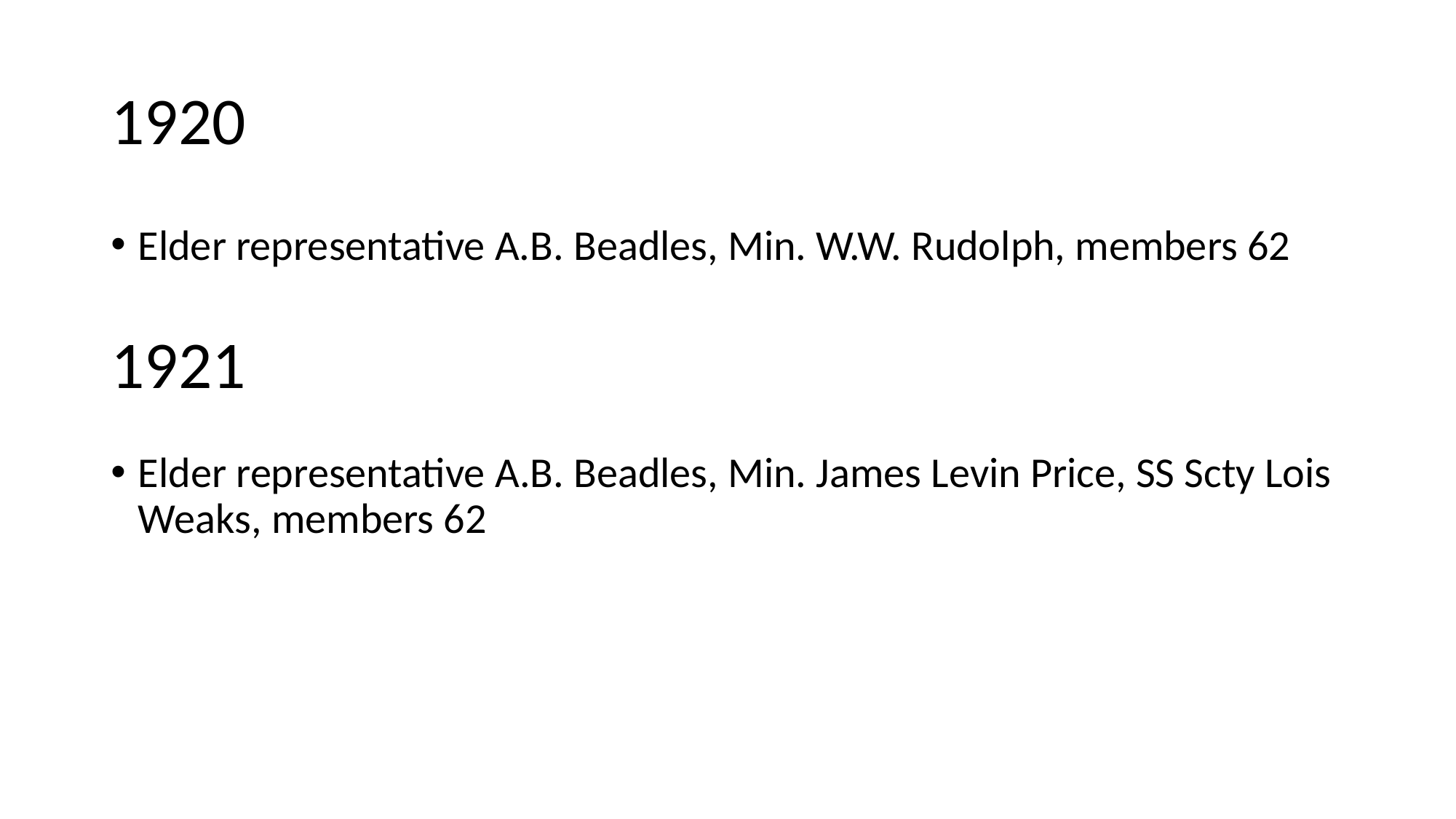

# 1920
Elder representative A.B. Beadles, Min. W.W. Rudolph, members 62
1921
Elder representative A.B. Beadles, Min. James Levin Price, SS Scty Lois Weaks, members 62